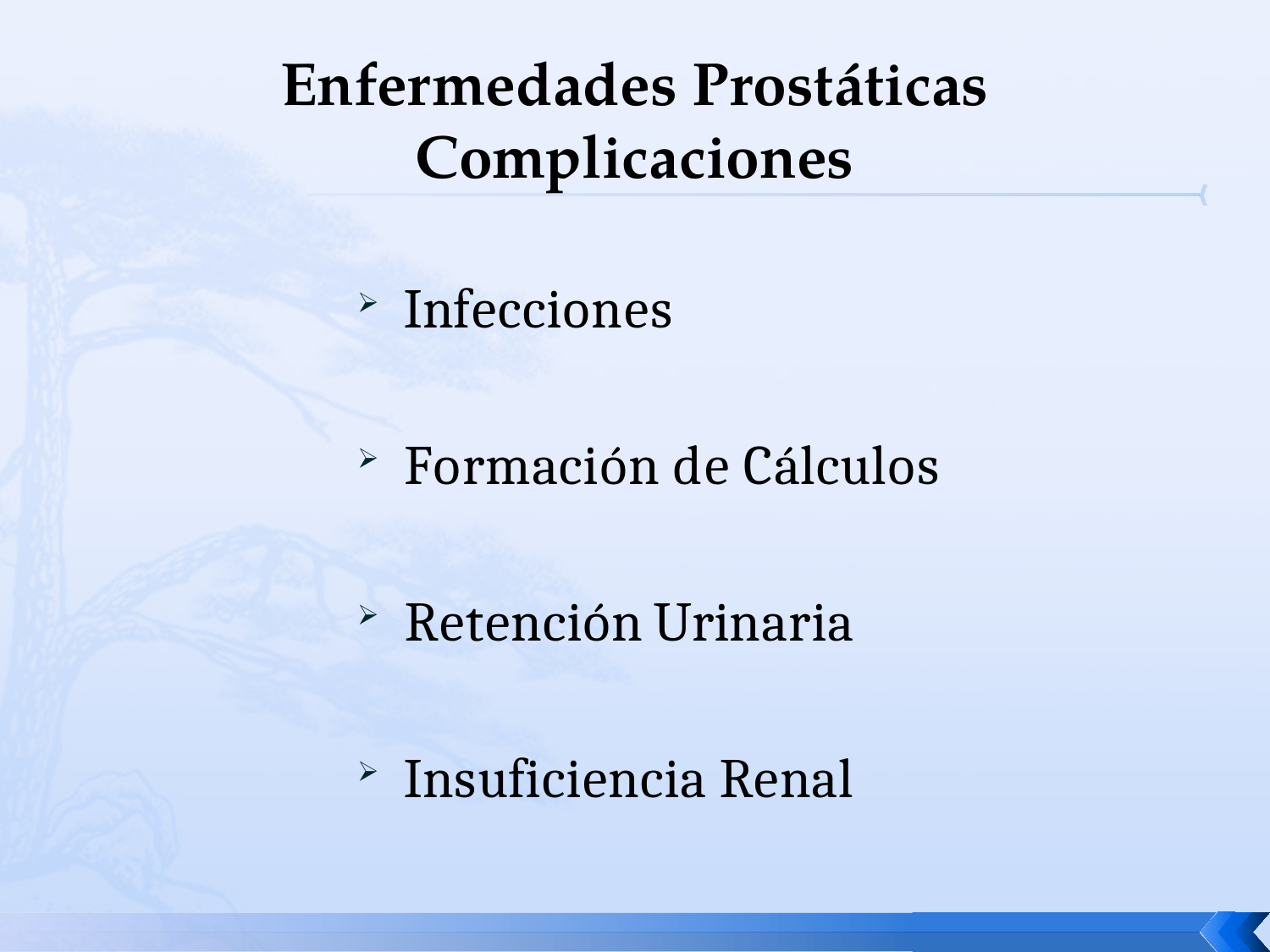

# Enfermedades Prostáticas Complicaciones
Infecciones

Formación de Cálculos

Retención Urinaria

Insuficiencia Renal